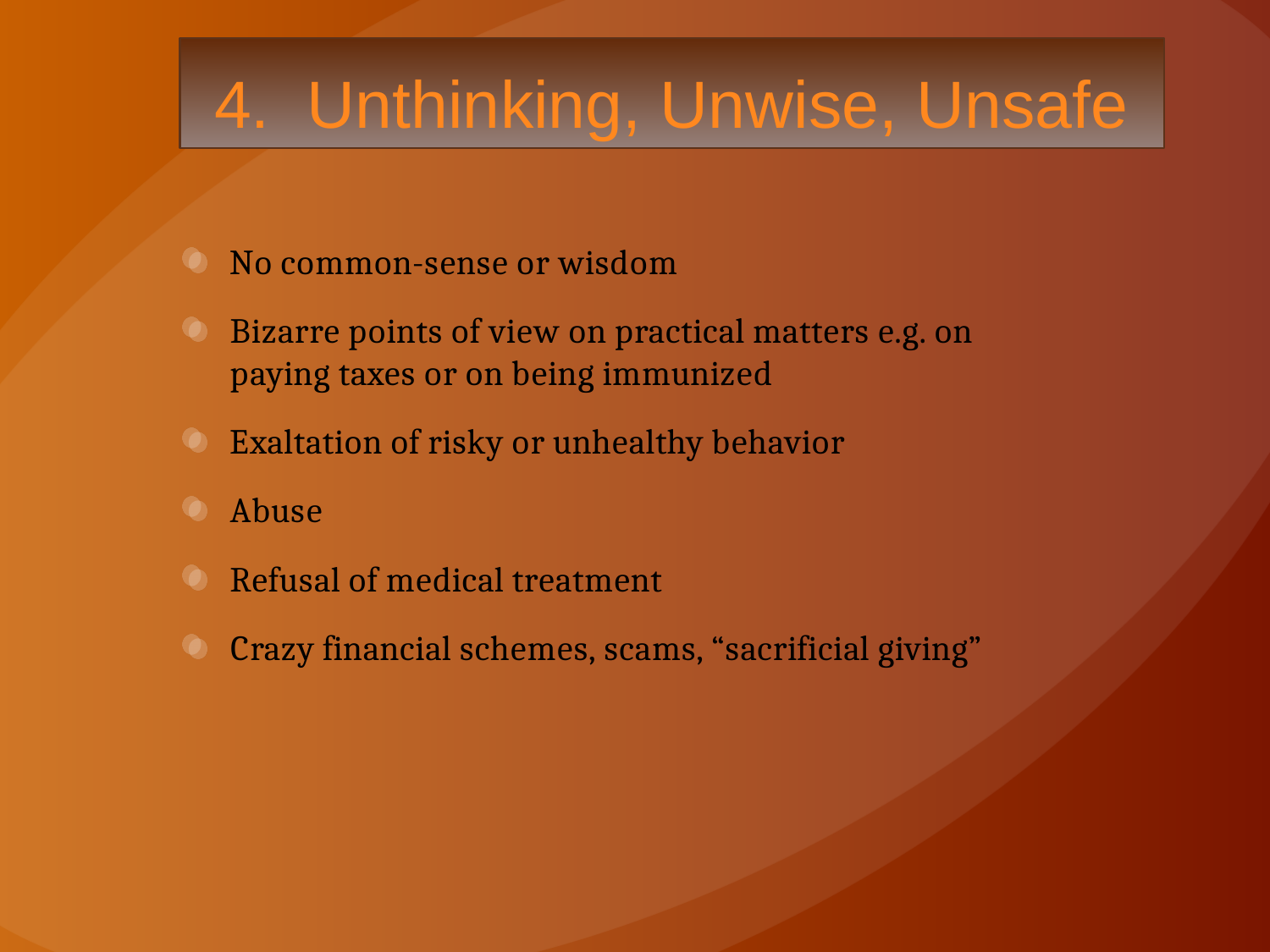

# 4.  Unthinking, Unwise, Unsafe
No common-sense or wisdom
Bizarre points of view on practical matters e.g. on paying taxes or on being immunized
Exaltation of risky or unhealthy behavior
Abuse
Refusal of medical treatment
Crazy financial schemes, scams, “sacrificial giving”